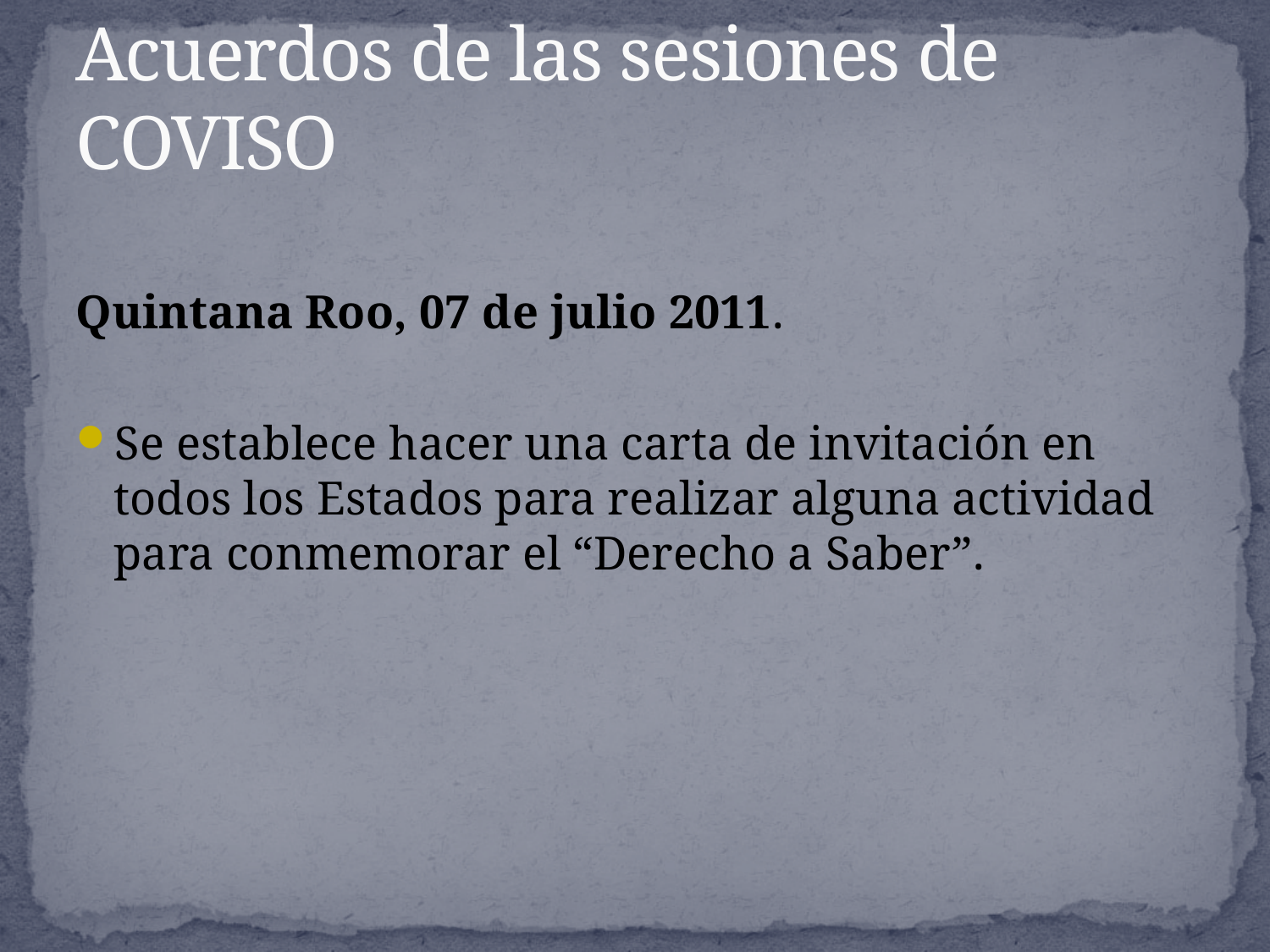

# Acuerdos de las sesiones de COVISO

Quintana Roo, 07 de julio 2011.

Se establece hacer una carta de invitación en todos los Estados para realizar alguna actividad para conmemorar el “Derecho a Saber”.